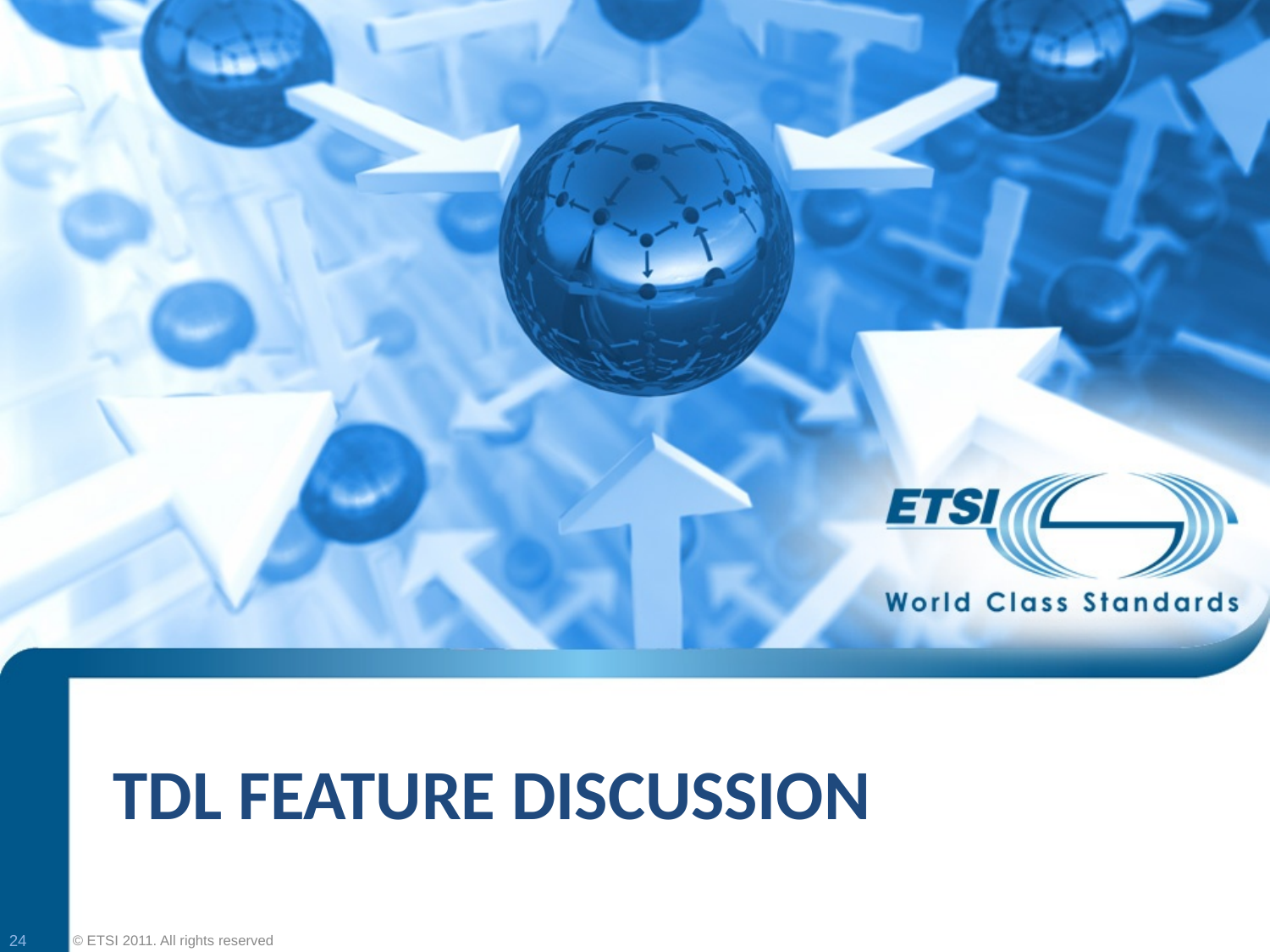

# TDL Feature Discussion

24
© ETSI 2011. All rights reserved